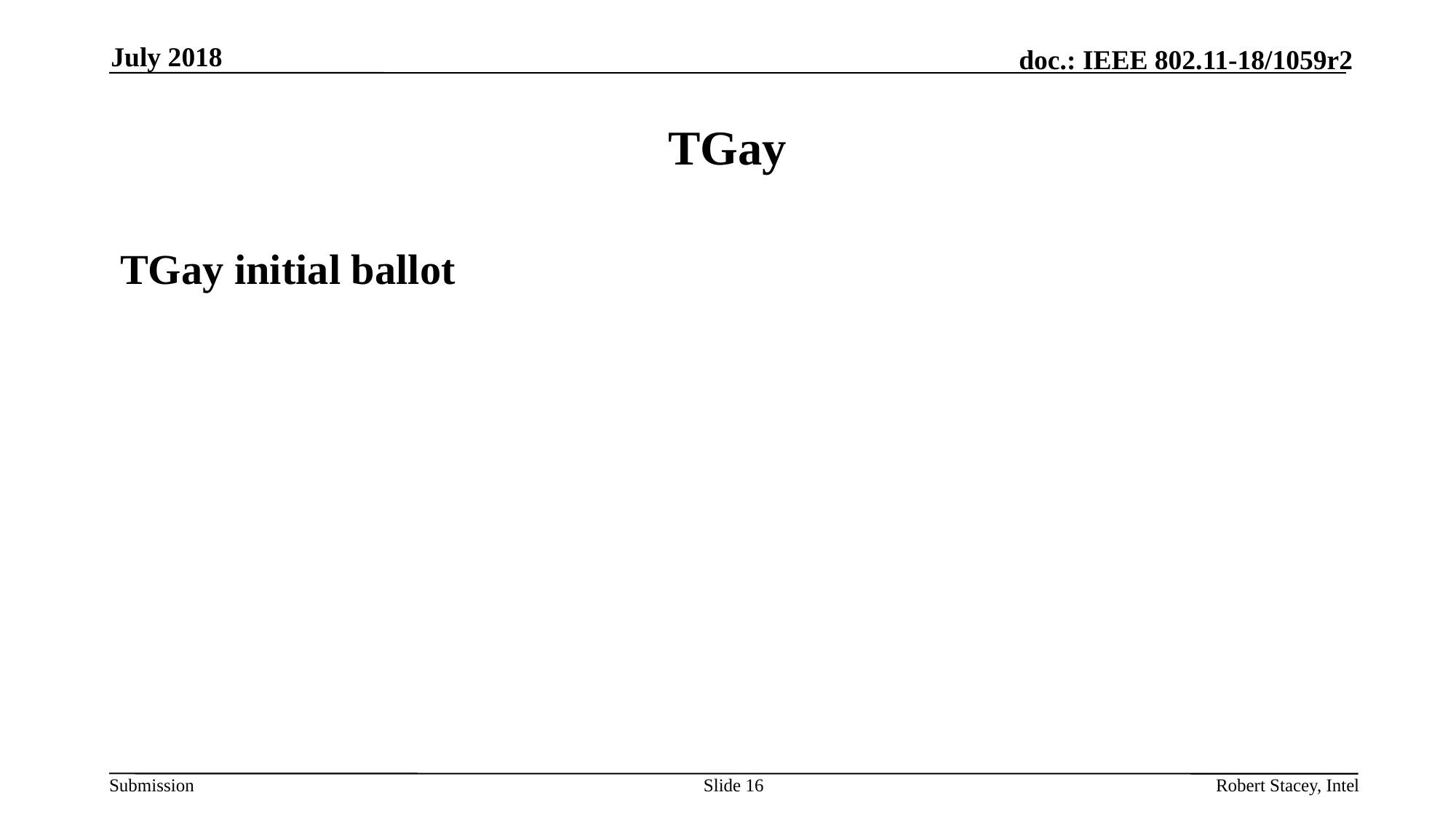

July 2018
# TGay
TGay initial ballot
Slide 16
Robert Stacey, Intel